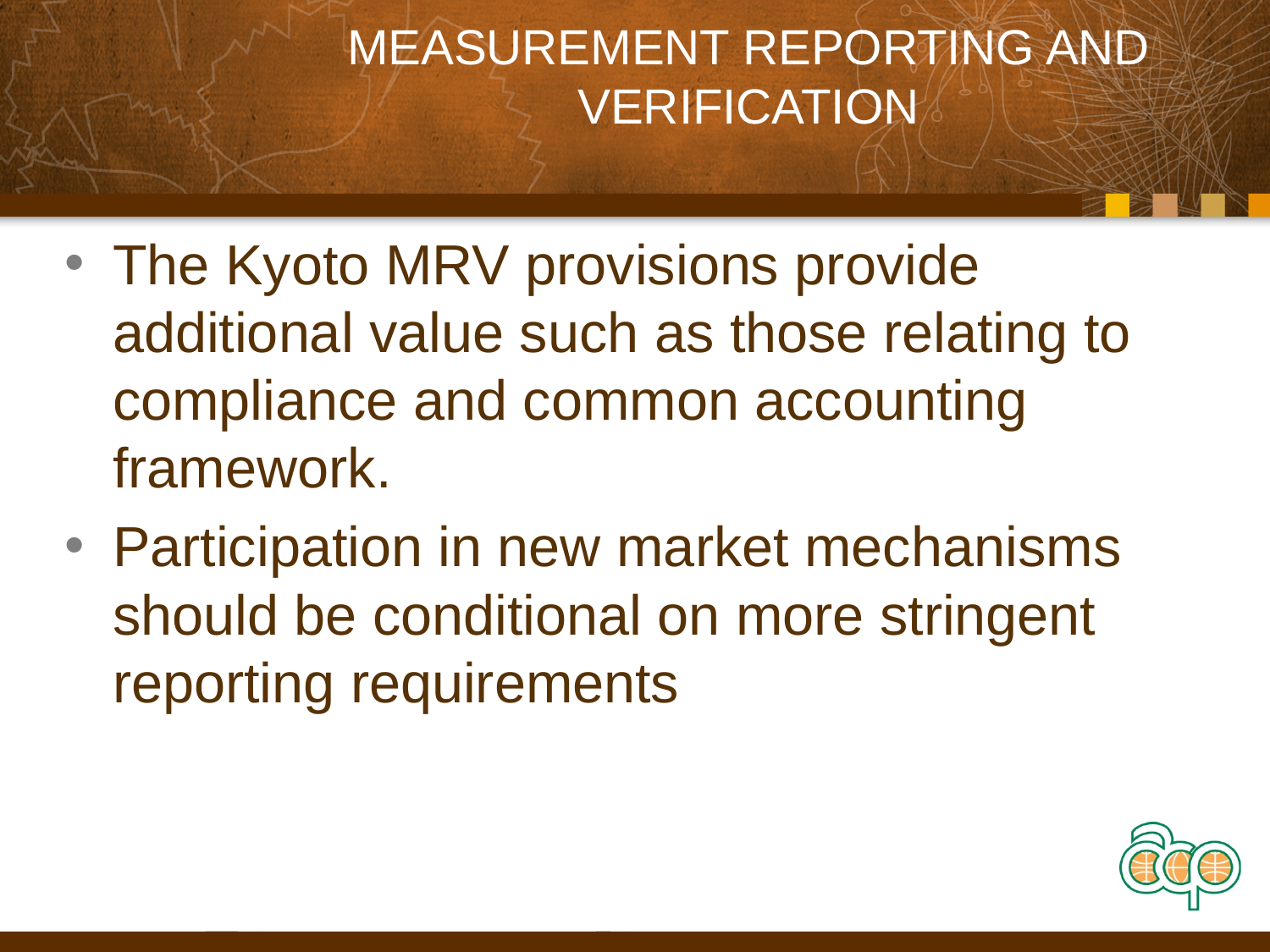

# MEASUREMENT REPORTING AND VERIFICATION
The Kyoto MRV provisions provide additional value such as those relating to compliance and common accounting framework.
Participation in new market mechanisms should be conditional on more stringent reporting requirements